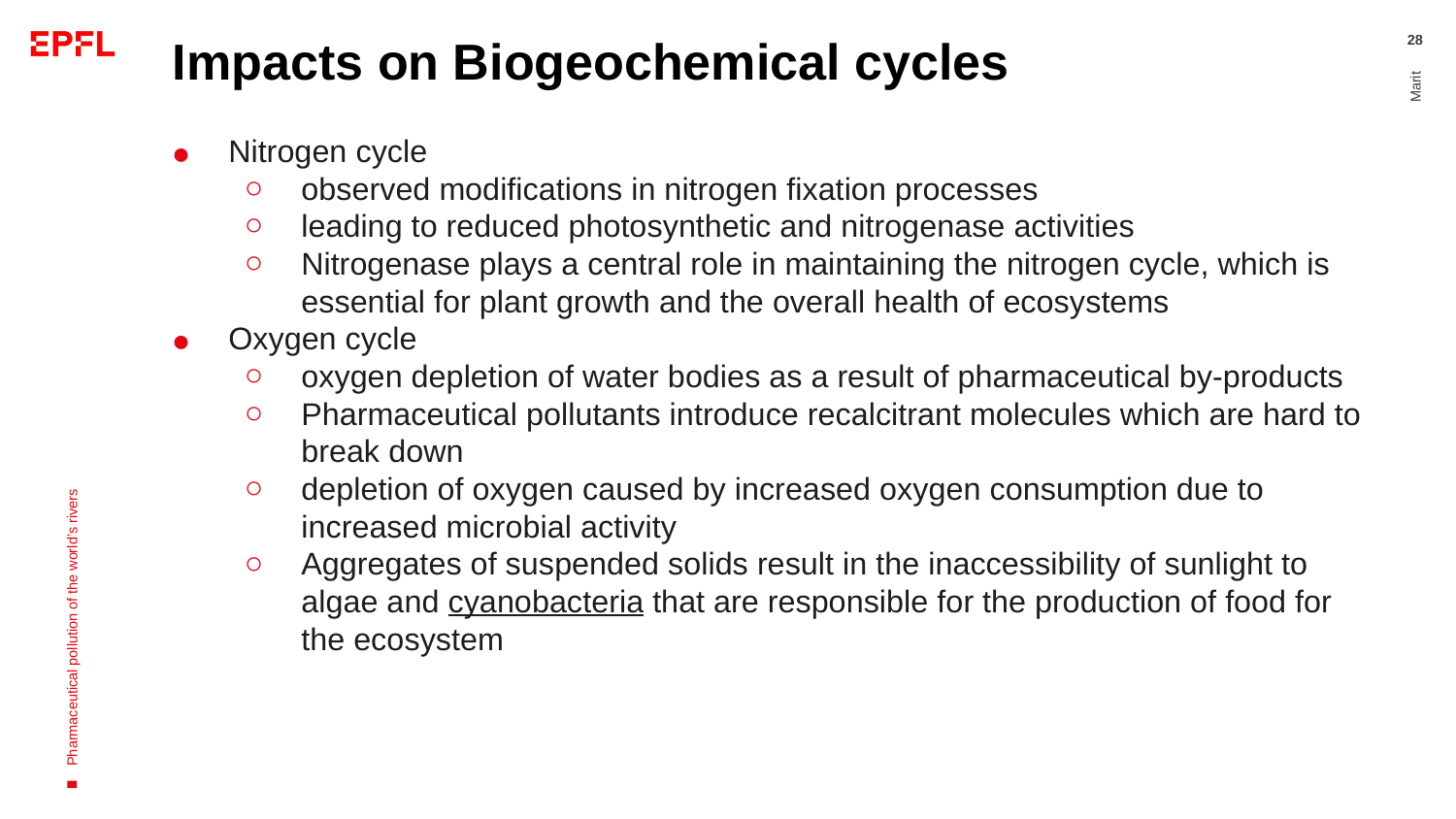

# Impacts on Biogeochemical cycles
28
Nitrogen cycle
observed modifications in nitrogen fixation processes
leading to reduced photosynthetic and nitrogenase activities
Nitrogenase plays a central role in maintaining the nitrogen cycle, which is essential for plant growth and the overall health of ecosystems
Oxygen cycle
oxygen depletion of water bodies as a result of pharmaceutical by-products
Pharmaceutical pollutants introduce recalcitrant molecules which are hard to break down
depletion of oxygen caused by increased oxygen consumption due to increased microbial activity
Aggregates of suspended solids result in the inaccessibility of sunlight to algae and cyanobacteria that are responsible for the production of food for the ecosystem
Marit
Pharmaceutical pollution of the world’s rivers